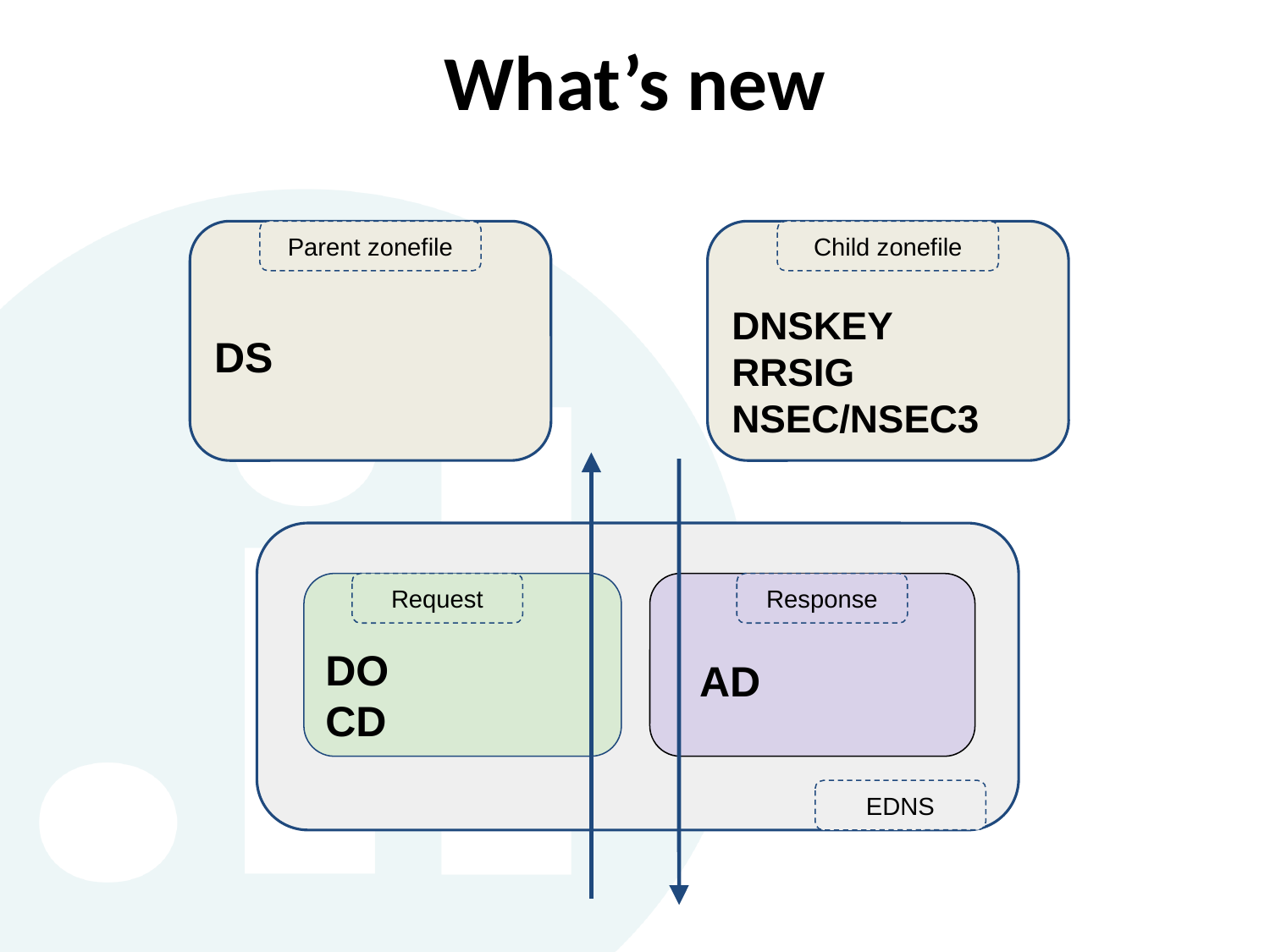

# What’s new

DS
Parent zonefile

DNSKEY
RRSIG
NSEC/NSEC3
Child zonefile

DO
CD
Request

    AD
Response

EDNS